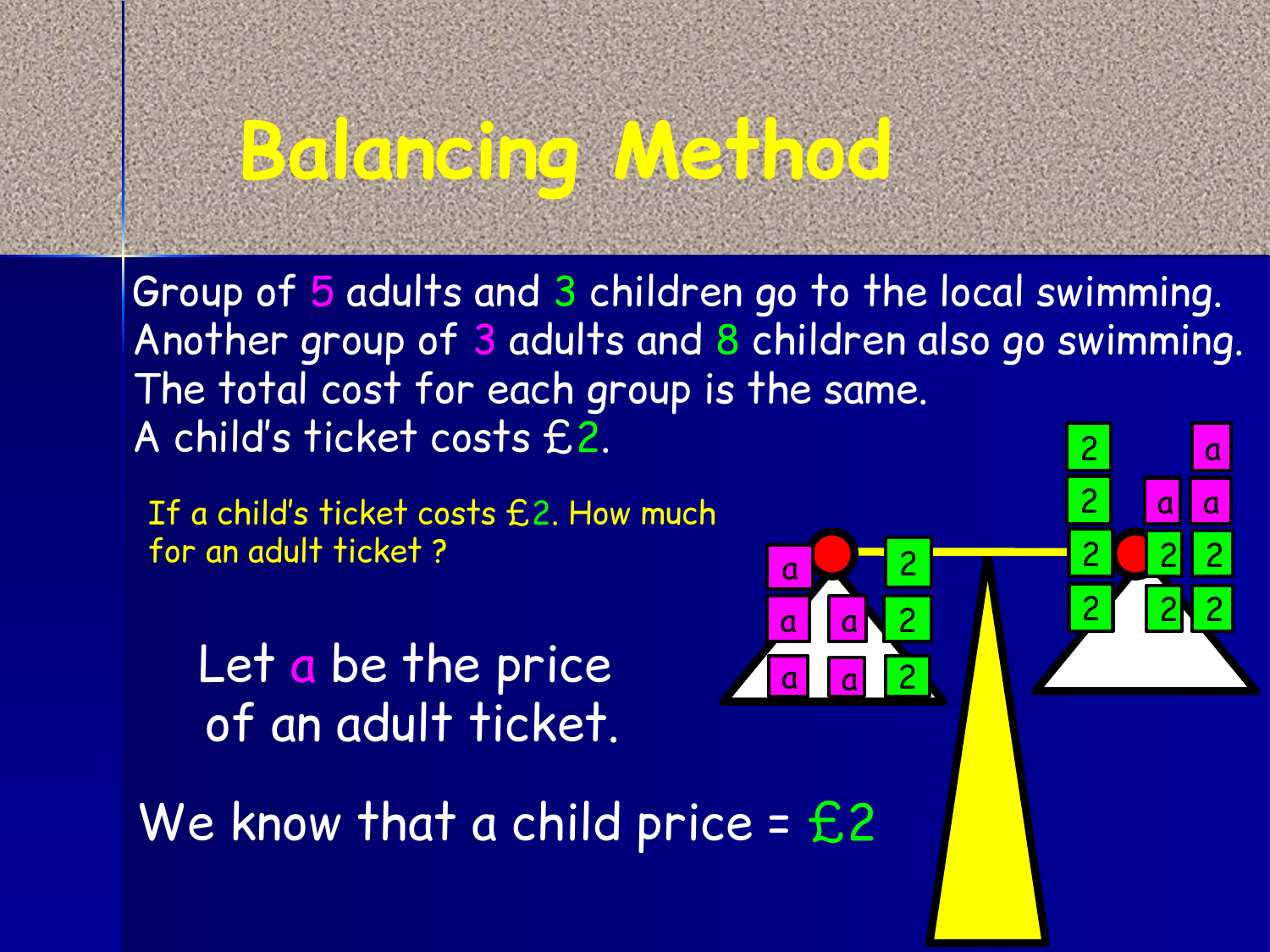

# Balancing Method
Group of 5 adults and 3 children go to the local swimming.
Another group of 3 adults and 8 children also go swimming.
The total cost for each group is the same.
A child’s ticket costs £2.
2
a
2
a
a
2
2
2
2
2
2
If a child’s ticket costs £2. How much for an adult ticket ?

2
a

a
a
2
Let a be the price
of an adult ticket.
a
2
a
We know that a child price = £2